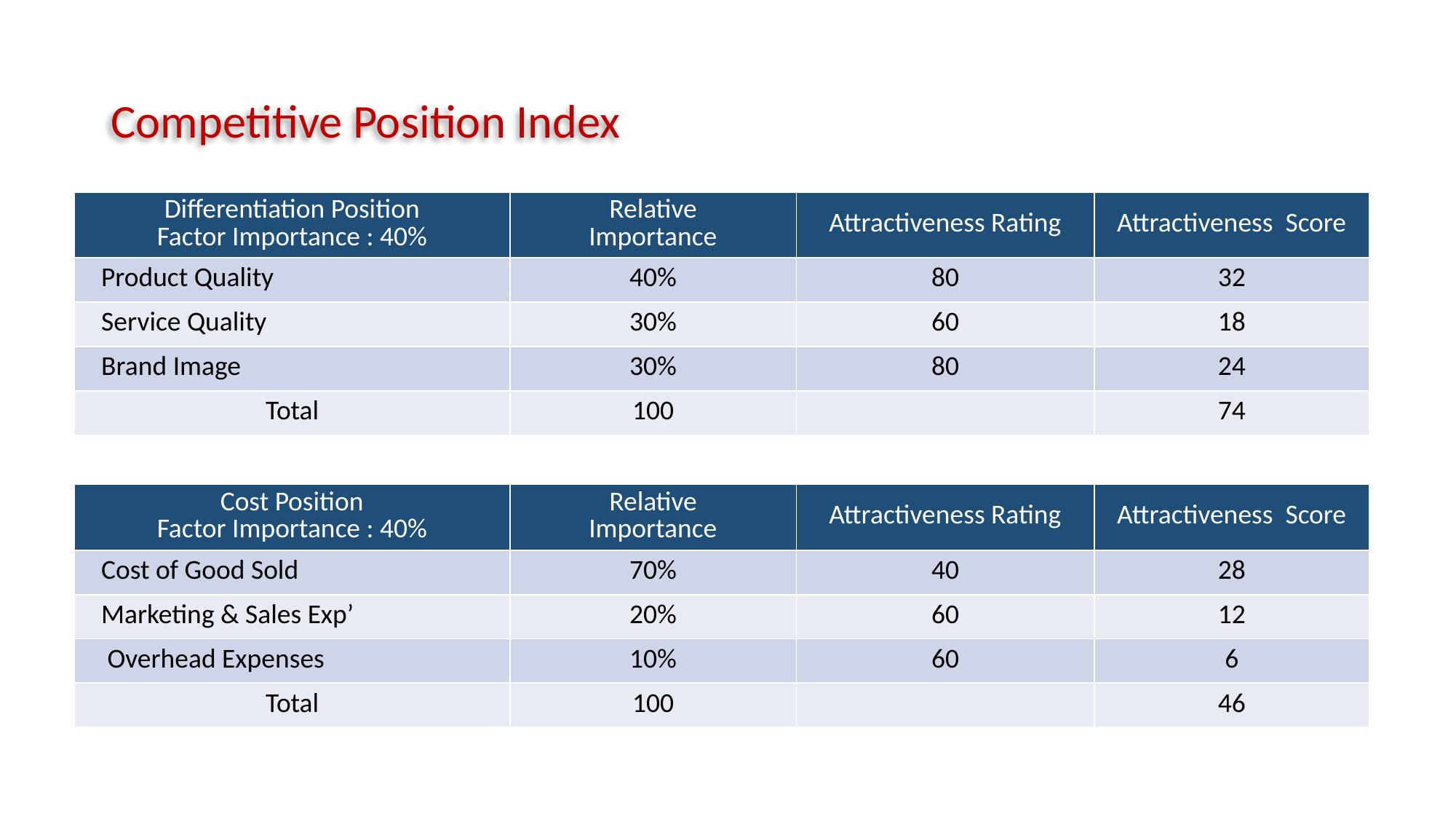

# Competitive Position Index
| Differentiation Position Factor Importance : 40% | Relative Importance | Attractiveness Rating | Attractiveness Score |
| --- | --- | --- | --- |
| Product Quality | 40% | 80 | 32 |
| Service Quality | 30% | 60 | 18 |
| Brand Image | 30% | 80 | 24 |
| Total | 100 |  | 74 |

| Cost Position Factor Importance : 40% | Relative Importance | Attractiveness Rating | Attractiveness Score |
| --- | --- | --- | --- |
| Cost of Good Sold | 70% | 40 | 28 |
| Marketing & Sales Exp’ | 20% | 60 | 12 |
| Overhead Expenses | 10% | 60 | 6 |
| Total | 100 |  | 46 |